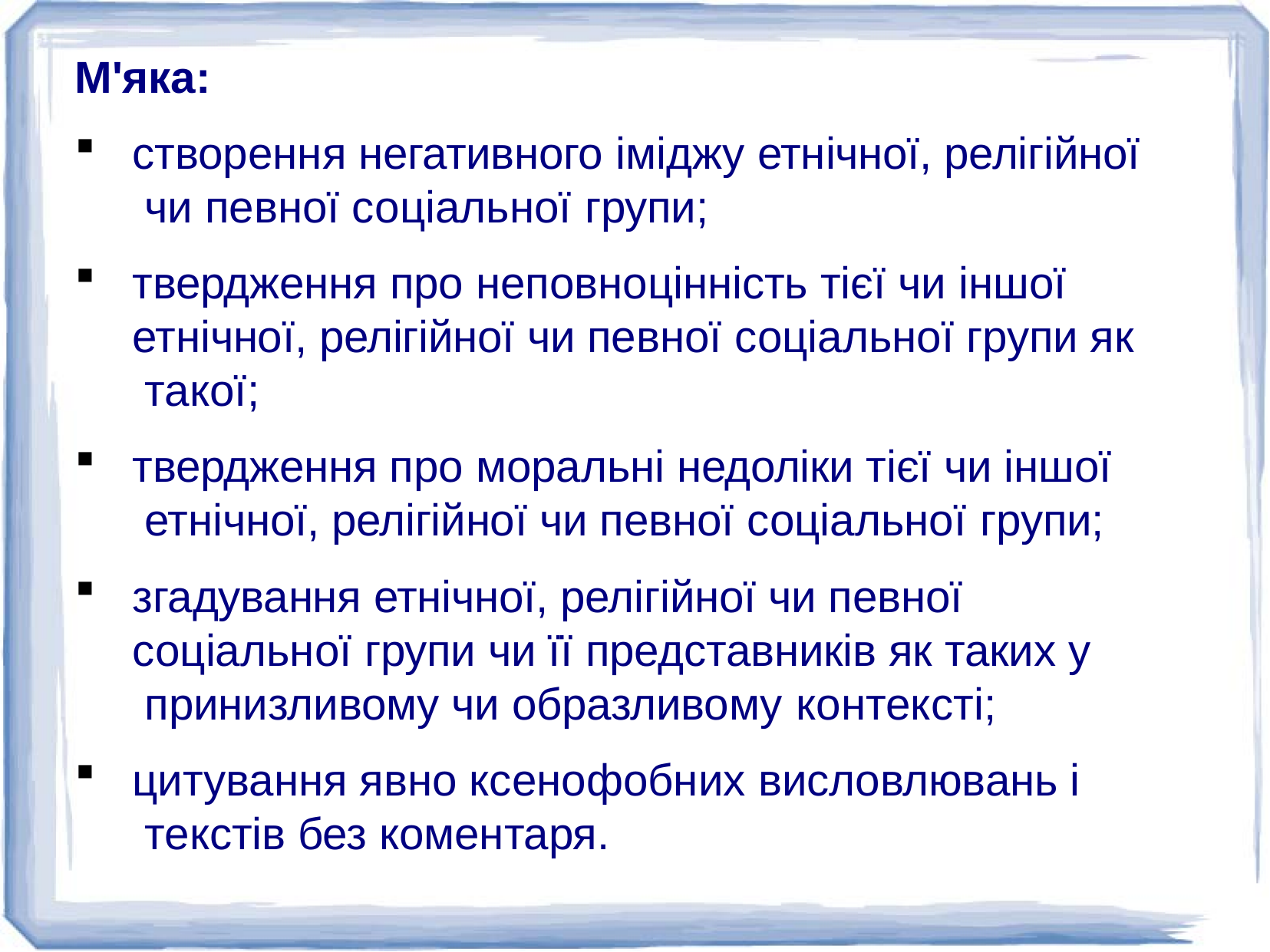

М'яка:
створення негативного іміджу етнічної, релігійної  чи певної соціальної групи;
твердження про неповноцінність тієї чи іншої  етнічної, релігійної чи певної соціальної групи як  такої;
твердження про моральні недоліки тієї чи іншої  етнічної, релігійної чи певної соціальної групи;
згадування етнічної, релігійної чи певної  соціальної групи чи її представників як таких у  принизливому чи образливому контексті;
цитування явно ксенофобних висловлювань і  текстів без коментаря.